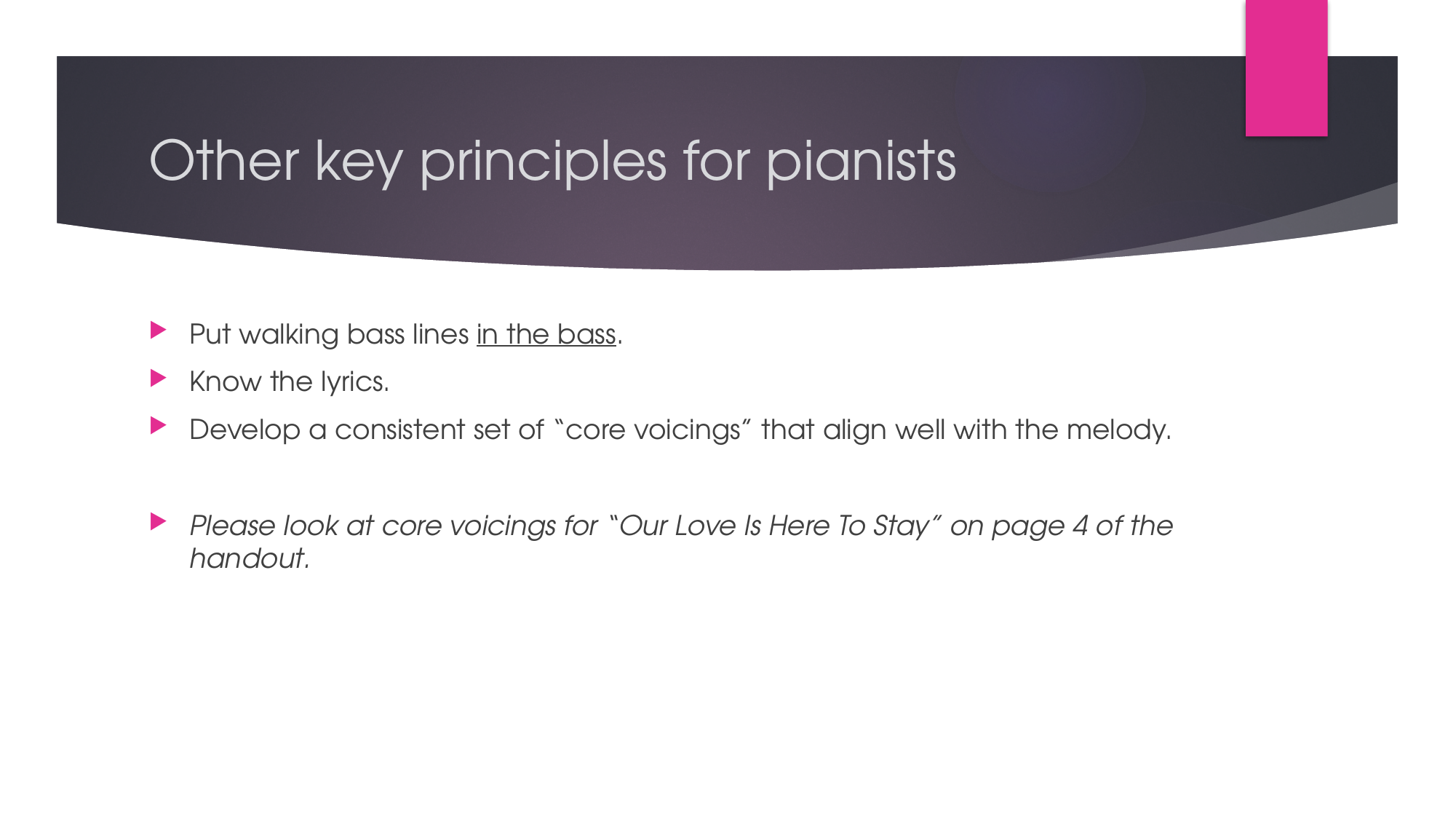

# Other key principles for pianists
Put walking bass lines in the bass.
Know the lyrics.
Develop a consistent set of “core voicings” that align well with the melody.

Please look at core voicings for “Our Love Is Here To Stay” on page 4 of the handout.